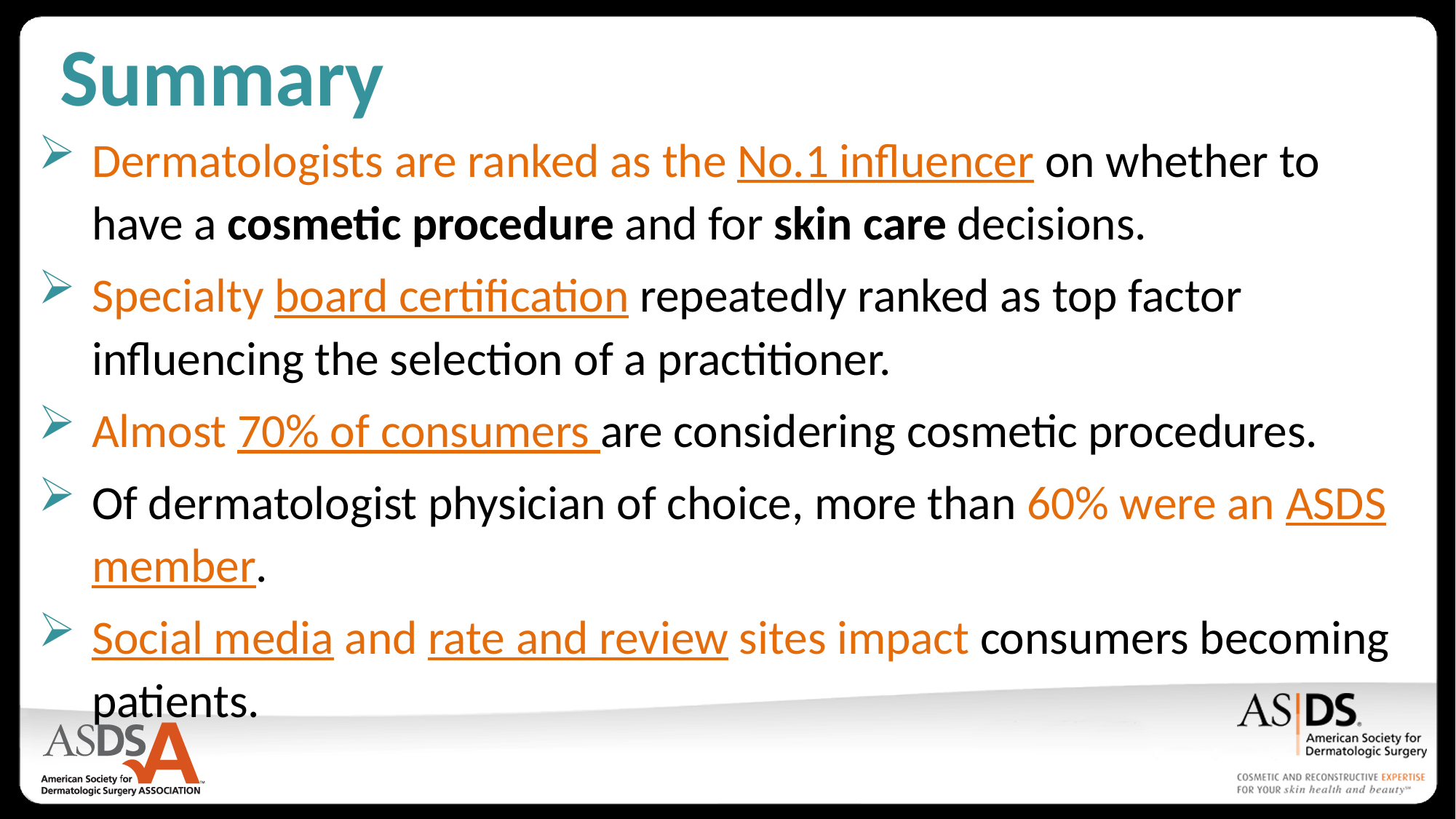

# Summary
Dermatologists are ranked as the No.1 influencer on whether to have a cosmetic procedure and for skin care decisions.
Specialty board certification repeatedly ranked as top factor influencing the selection of a practitioner.
Almost 70% of consumers are considering cosmetic procedures.
Of dermatologist physician of choice, more than 60% were an ASDS member.
Social media and rate and review sites impact consumers becoming patients.